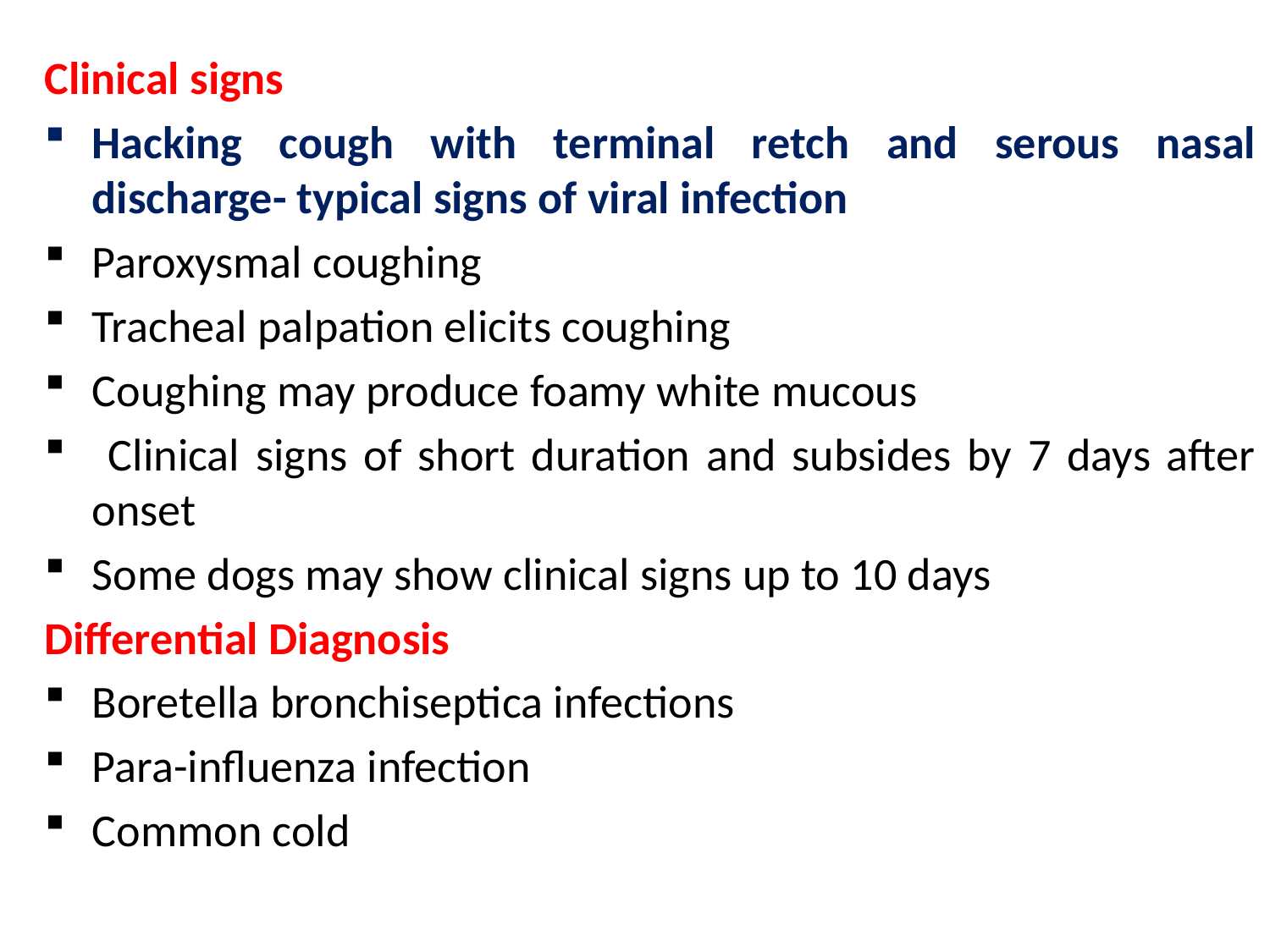

Clinical signs
Hacking cough with terminal retch and serous nasal discharge- typical signs of viral infection
Paroxysmal coughing
Tracheal palpation elicits coughing
Coughing may produce foamy white mucous
 Clinical signs of short duration and subsides by 7 days after onset
Some dogs may show clinical signs up to 10 days
Differential Diagnosis
Boretella bronchiseptica infections
Para-influenza infection
Common cold